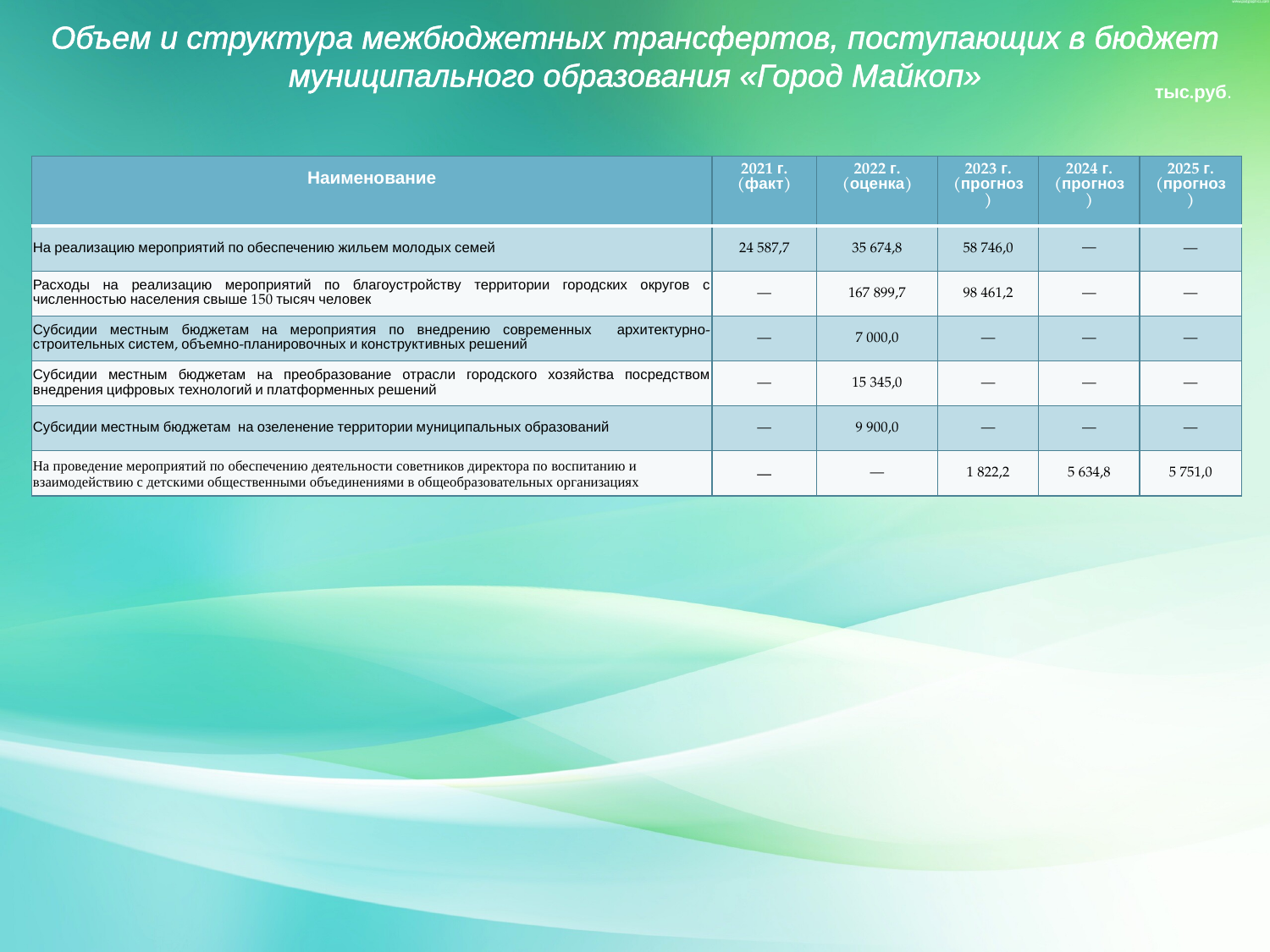

Объем и структура межбюджетных трансфертов, поступающих в бюджет муниципального образования «Город Майкоп»
тыс.руб.
| Наименование | 2021 г. (факт) | 2022 г. (оценка) | 2023 г. (прогноз) | 2024 г. (прогноз) | 2025 г. (прогноз) |
| --- | --- | --- | --- | --- | --- |
| На реализацию мероприятий по обеспечению жильем молодых семей | 24 587,7 | 35 674,8 | 58 746,0 | — | — |
| Расходы на реализацию мероприятий по благоустройству территории городских округов с численностью населения свыше 150 тысяч человек | — | 167 899,7 | 98 461,2 | — | — |
| Субсидии местным бюджетам на мероприятия по внедрению современных архитектурно-строительных систем, объемно-планировочных и конструктивных решений | — | 7 000,0 | — | — | — |
| Субсидии местным бюджетам на преобразование отрасли городского хозяйства посредством внедрения цифровых технологий и платформенных решений | — | 15 345,0 | — | — | — |
| Субсидии местным бюджетам на озеленение территории муниципальных образований | — | 9 900,0 | — | — | — |
| На проведение мероприятий по обеспечению деятельности советников директора по воспитанию и взаимодействию с детскими общественными объединениями в общеобразовательных организациях | — | — | 1 822,2 | 5 634,8 | 5 751,0 |